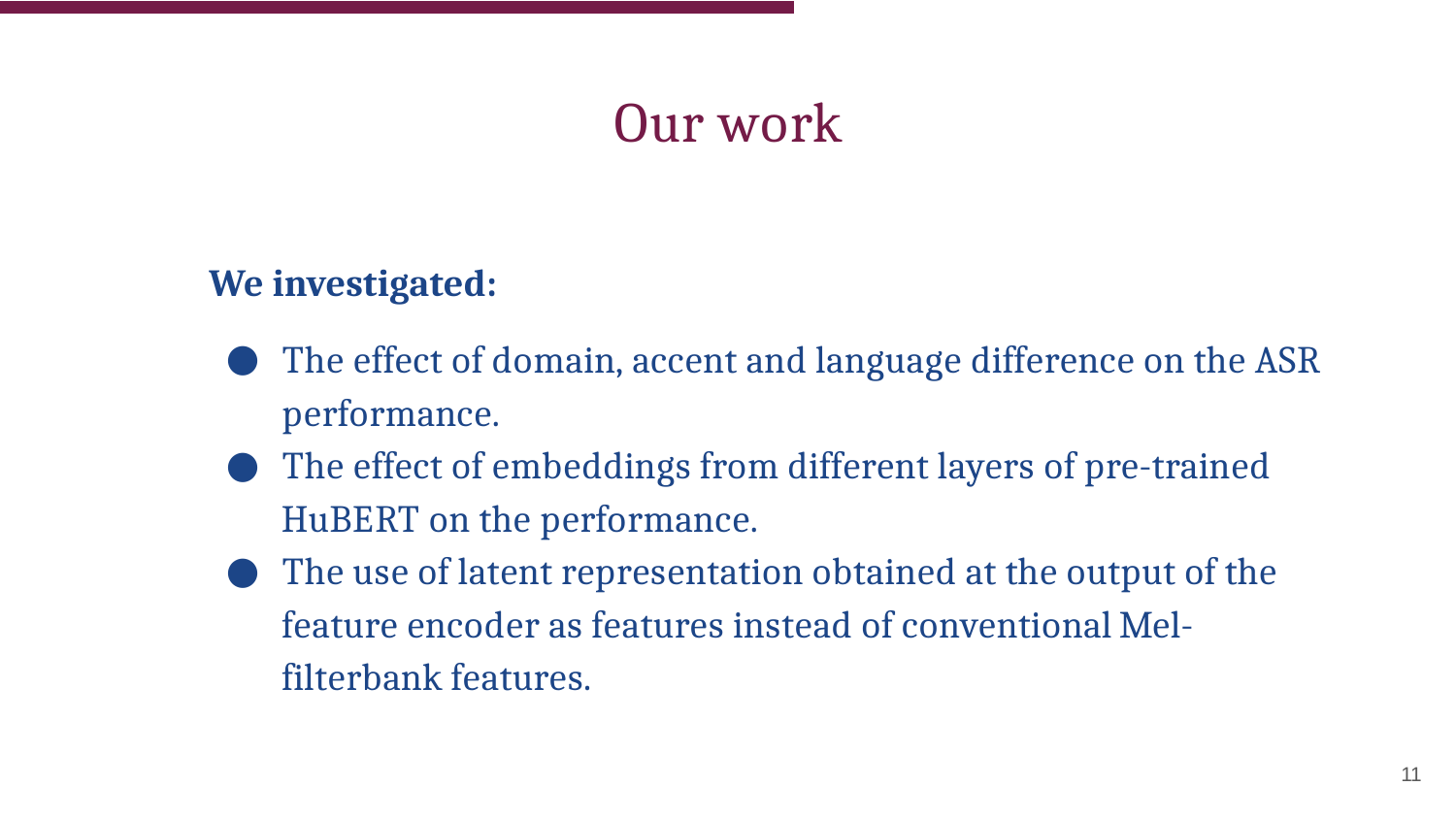

# Our work
We investigated:
The effect of domain, accent and language difference on the ASR performance.
The effect of embeddings from different layers of pre-trained HuBERT on the performance.
The use of latent representation obtained at the output of the feature encoder as features instead of conventional Mel-filterbank features.

11